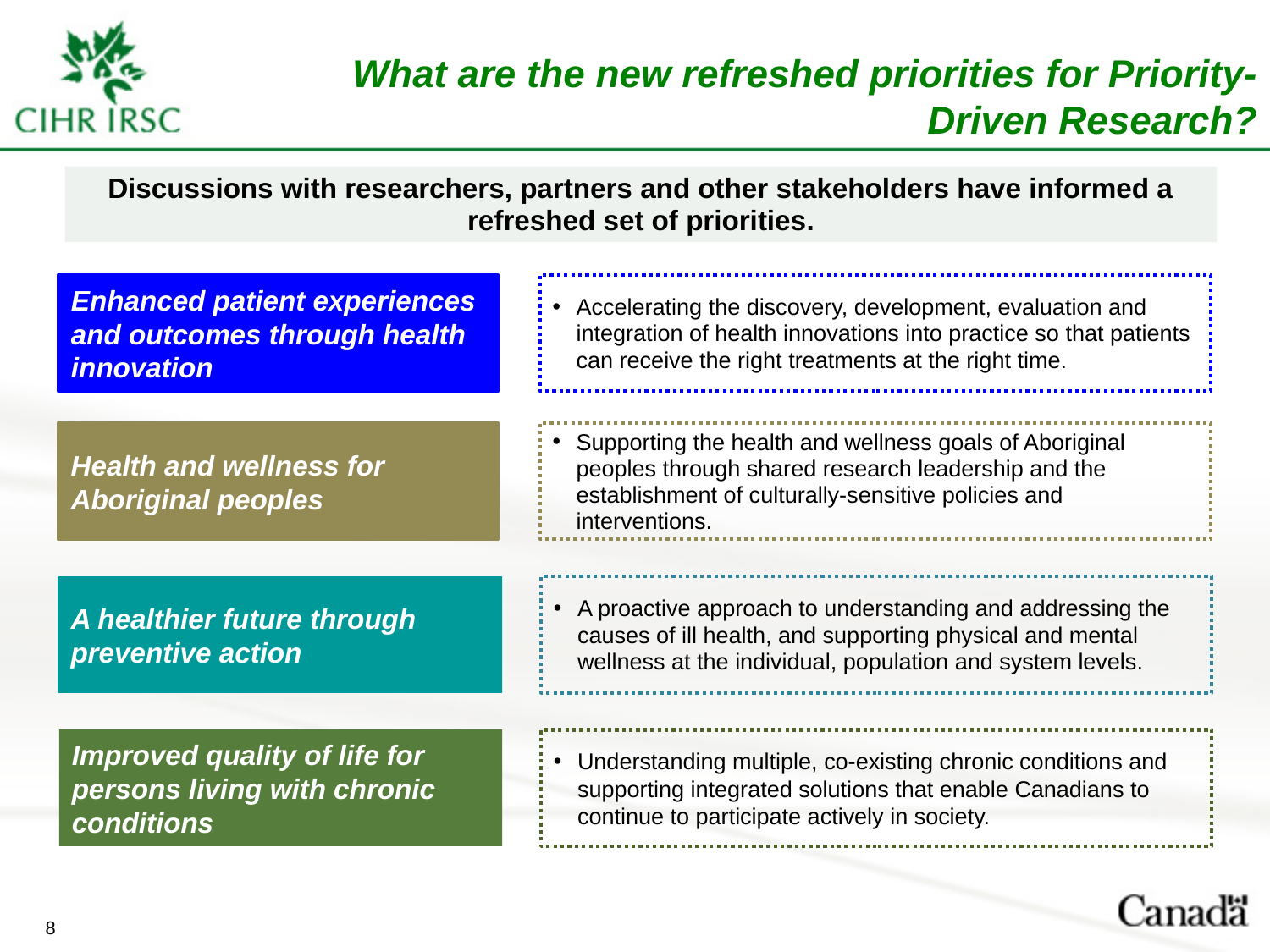

# What are the new refreshed priorities for Priority-Driven Research?
Discussions with researchers, partners and other stakeholders have informed a refreshed set of priorities.
Enhanced patient experiences and outcomes through health innovation
Accelerating the discovery, development, evaluation and integration of health innovations into practice so that patients can receive the right treatments at the right time.
Health and wellness for Aboriginal peoples
Supporting the health and wellness goals of Aboriginal peoples through shared research leadership and the establishment of culturally-sensitive policies and interventions.
A healthier future through preventive action
A proactive approach to understanding and addressing the causes of ill health, and supporting physical and mental wellness at the individual, population and system levels.
Improved quality of life for persons living with chronic conditions
Understanding multiple, co-existing chronic conditions and supporting integrated solutions that enable Canadians to continue to participate actively in society.
8
8